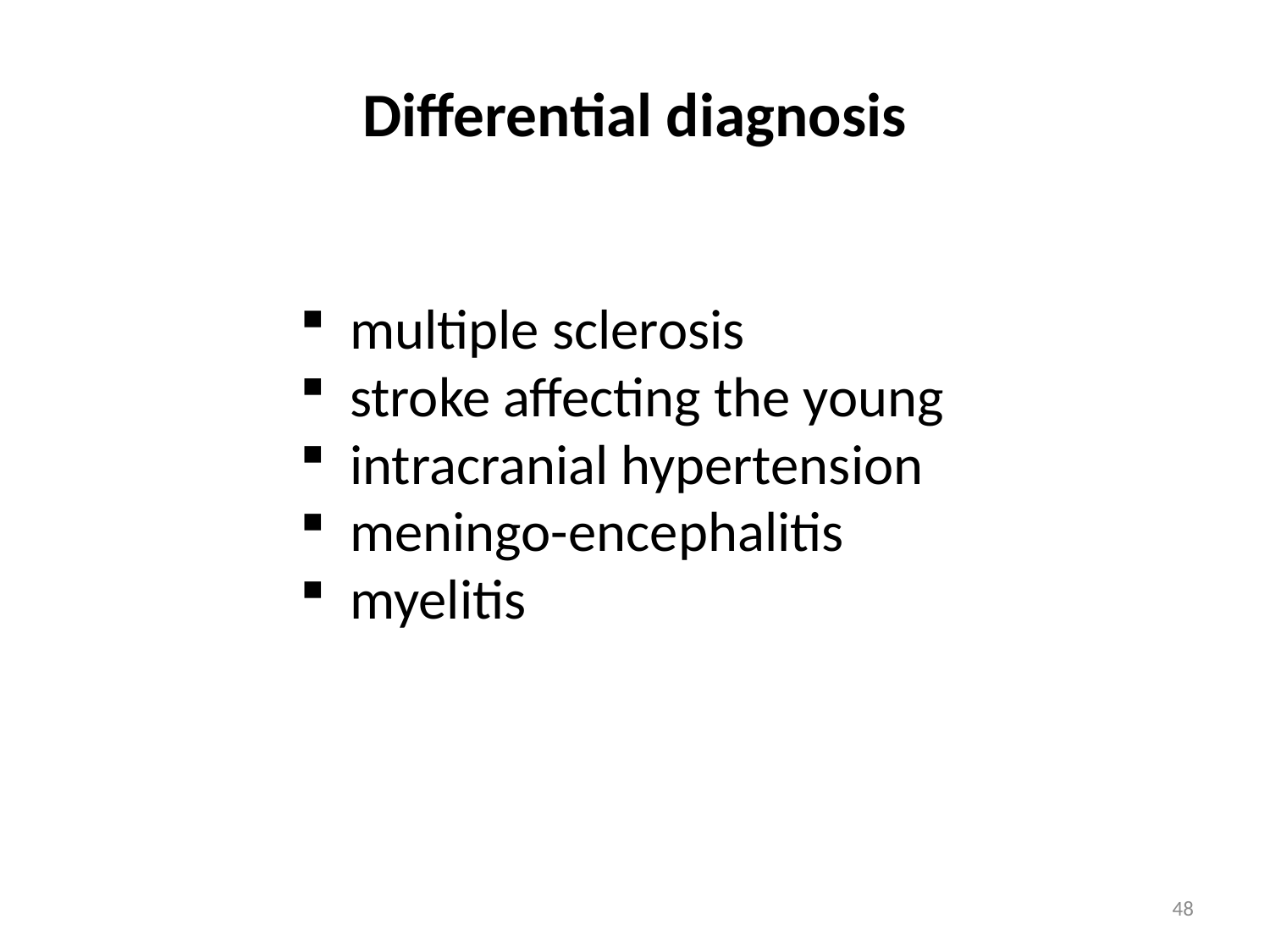

# Differential diagnosis
multiple sclerosis
stroke affecting the young
intracranial hypertension
meningo-encephalitis
myelitis
48